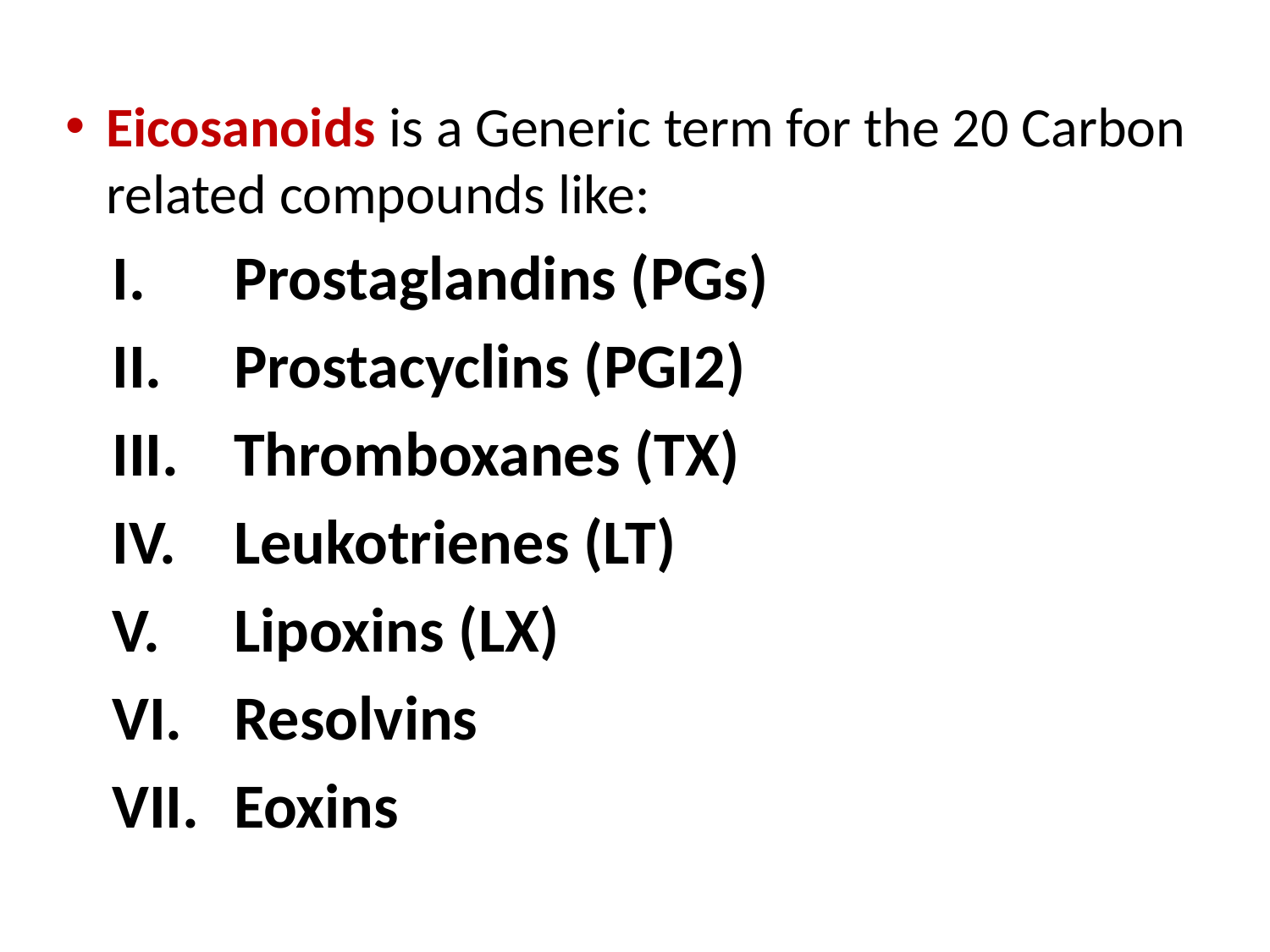

Eicosanoids is a Generic term for the 20 Carbon related compounds like:
Prostaglandins (PGs)
Prostacyclins (PGI2)
Thromboxanes (TX)
Leukotrienes (LT)
Lipoxins (LX)
Resolvins
Eoxins